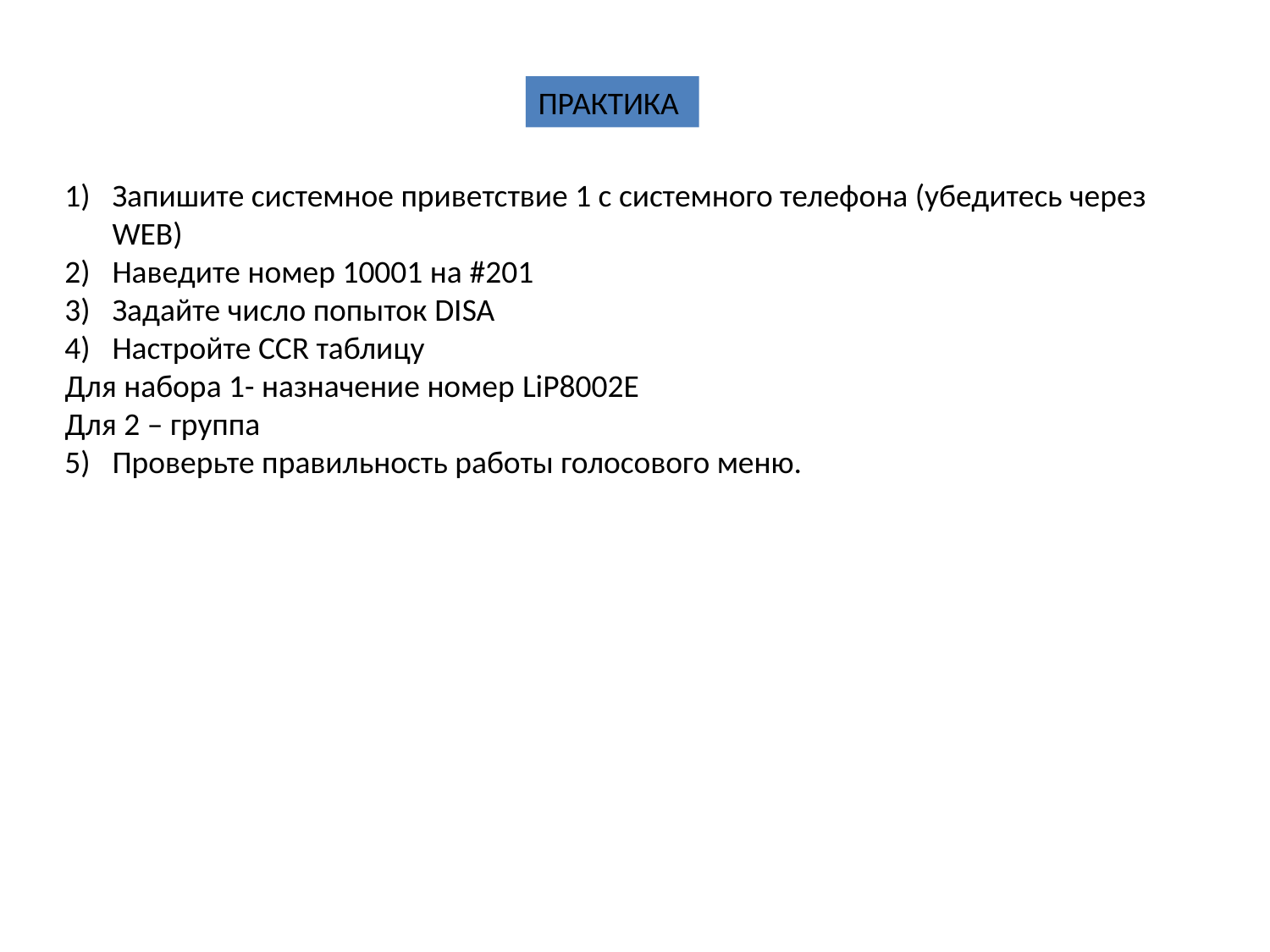

ПРАКТИКА
Запишите системное приветствие 1 с системного телефона (убедитесь через WEB)
Наведите номер 10001 на #201
Задайте число попыток DISA
Настройте ССR таблицу
Для набора 1- назначение номер LiP8002E
Для 2 – группа
Проверьте правильность работы голосового меню.